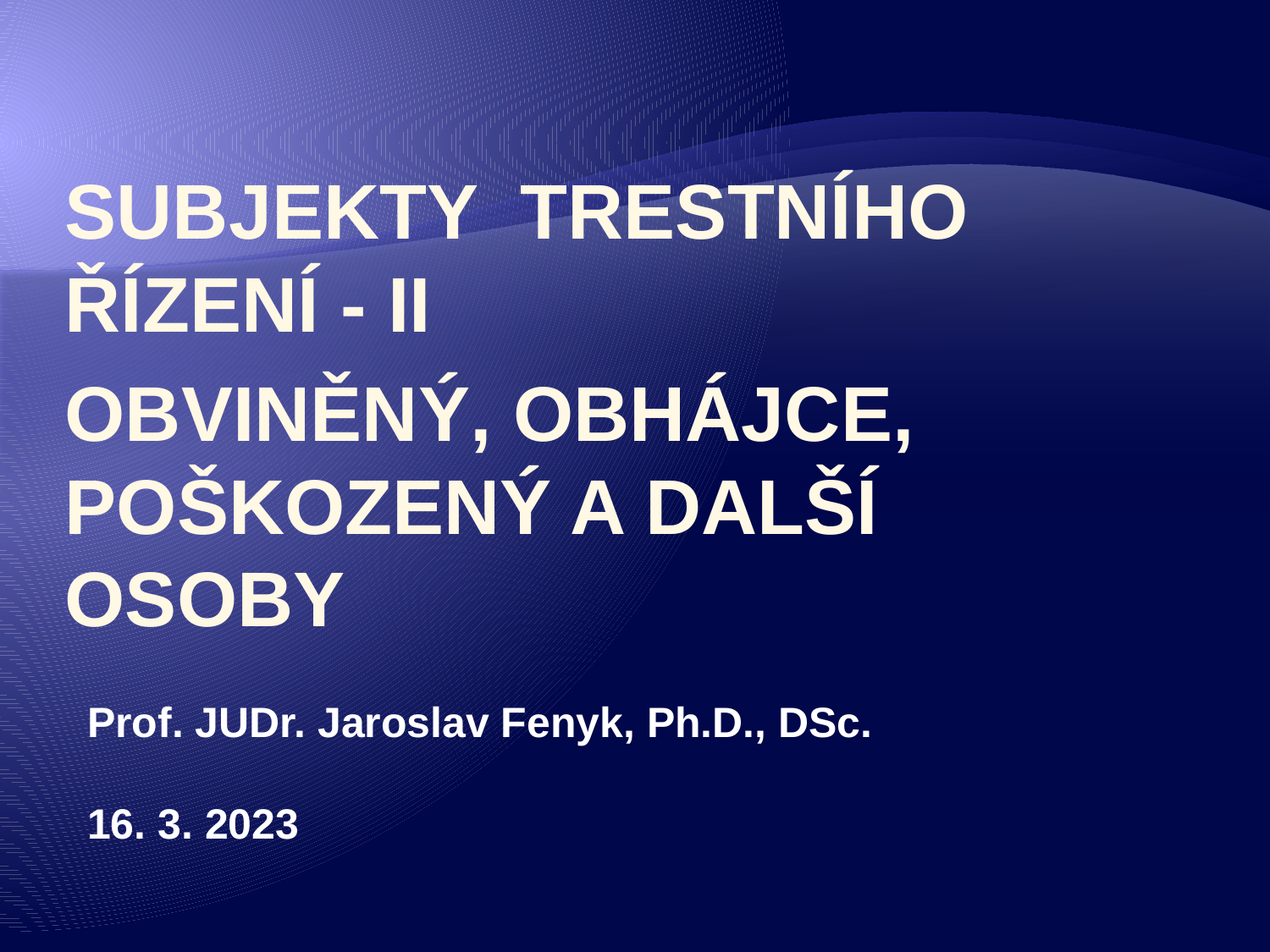

#
Subjekty  trestního řízení - II
Obviněný, obhájce, poškozený a další osoby
Prof. JUDr. Jaroslav Fenyk, Ph.D., DSc.

16. 3. 2023